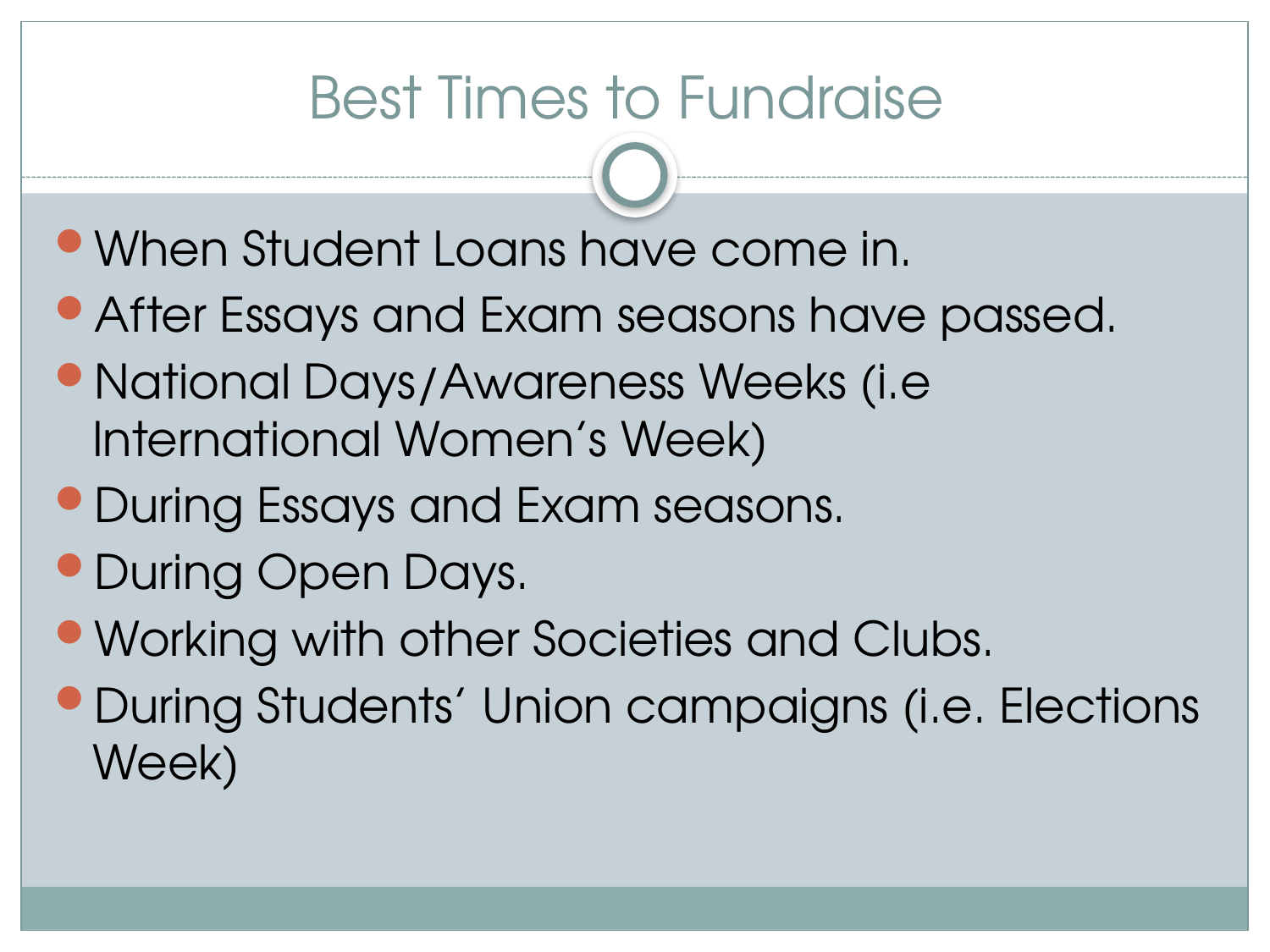

# Best Times to Fundraise
When Student Loans have come in.
After Essays and Exam seasons have passed.
National Days/Awareness Weeks (i.e International Women’s Week)
During Essays and Exam seasons.
During Open Days.
Working with other Societies and Clubs.
During Students’ Union campaigns (i.e. Elections Week)